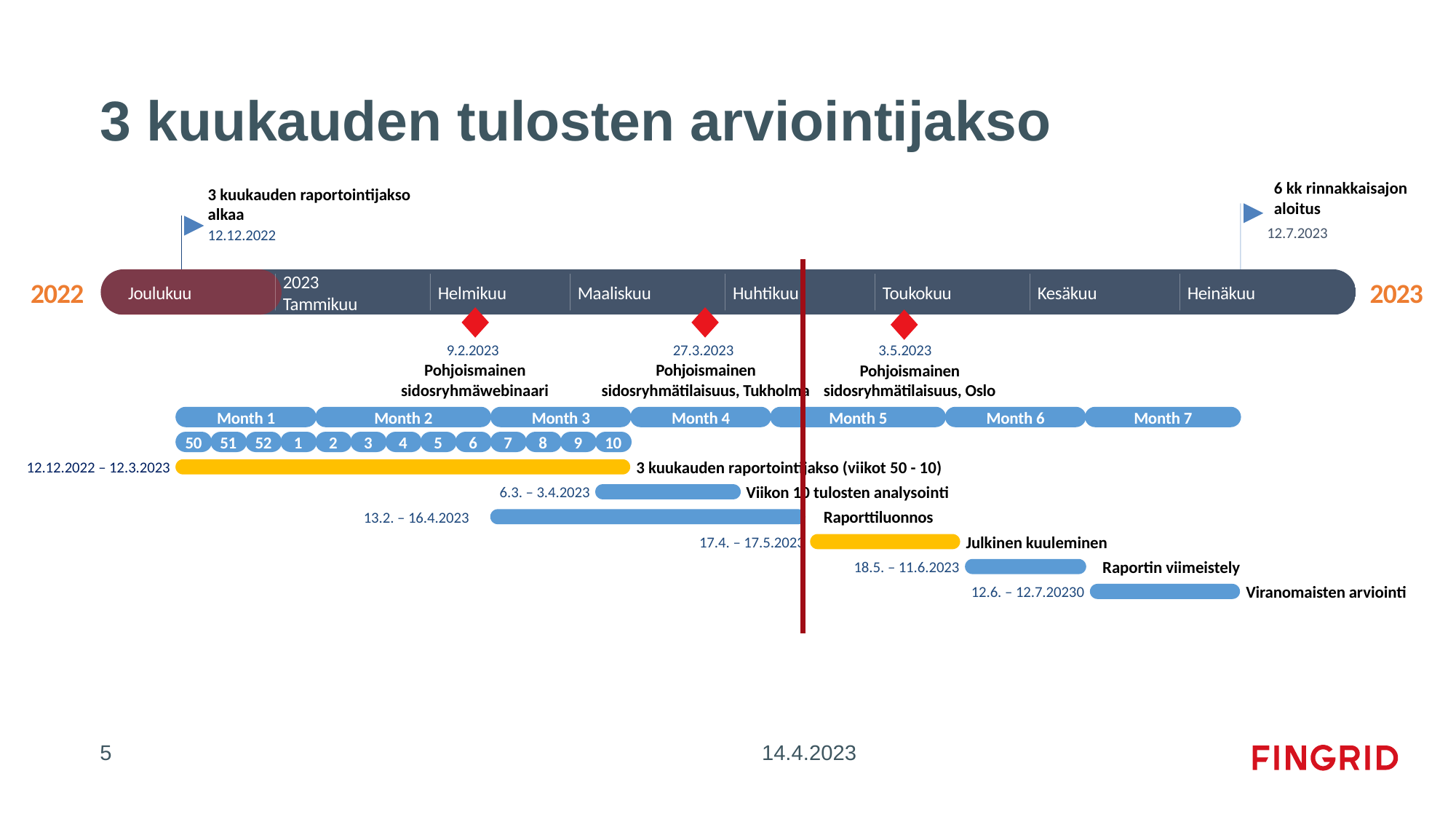

# 3 kuukauden tulosten arviointijakso
6 kk rinnakkaisajon aloitus
3 kuukauden raportointijakso alkaa

12.7.2023
12.12.2022

2022
2023
Joulukuu
2023
Tammikuu
Helmikuu
Maaliskuu
Huhtikuu
Toukokuu
Kesäkuu
Heinäkuu

3.5.2023
27.3.2023
9.2.2023
Pohjoismainen sidosryhmäwebinaari
Pohjoismainen sidosryhmätilaisuus, Tukholma
Pohjoismainen sidosryhmätilaisuus, Oslo

Month 1

Month 2

Month 3

Month 4

Month 5

Month 6

Month 7

50

51

52

1

2

3

4

5

6

7

8

9

10
3 kuukauden raportointijakso (viikot 50 - 10)
12.12.2022 – 12.3.2023

Viikon 10 tulosten analysointi
6.3. – 3.4.2023

Raporttiluonnos
13.2. – 16.4.2023

Julkinen kuuleminen
17.4. – 17.5.2023

Raportin viimeistely
18.5. – 11.6.2023

Viranomaisten arviointi
12.6. – 12.7.20230

5
14.4.2023